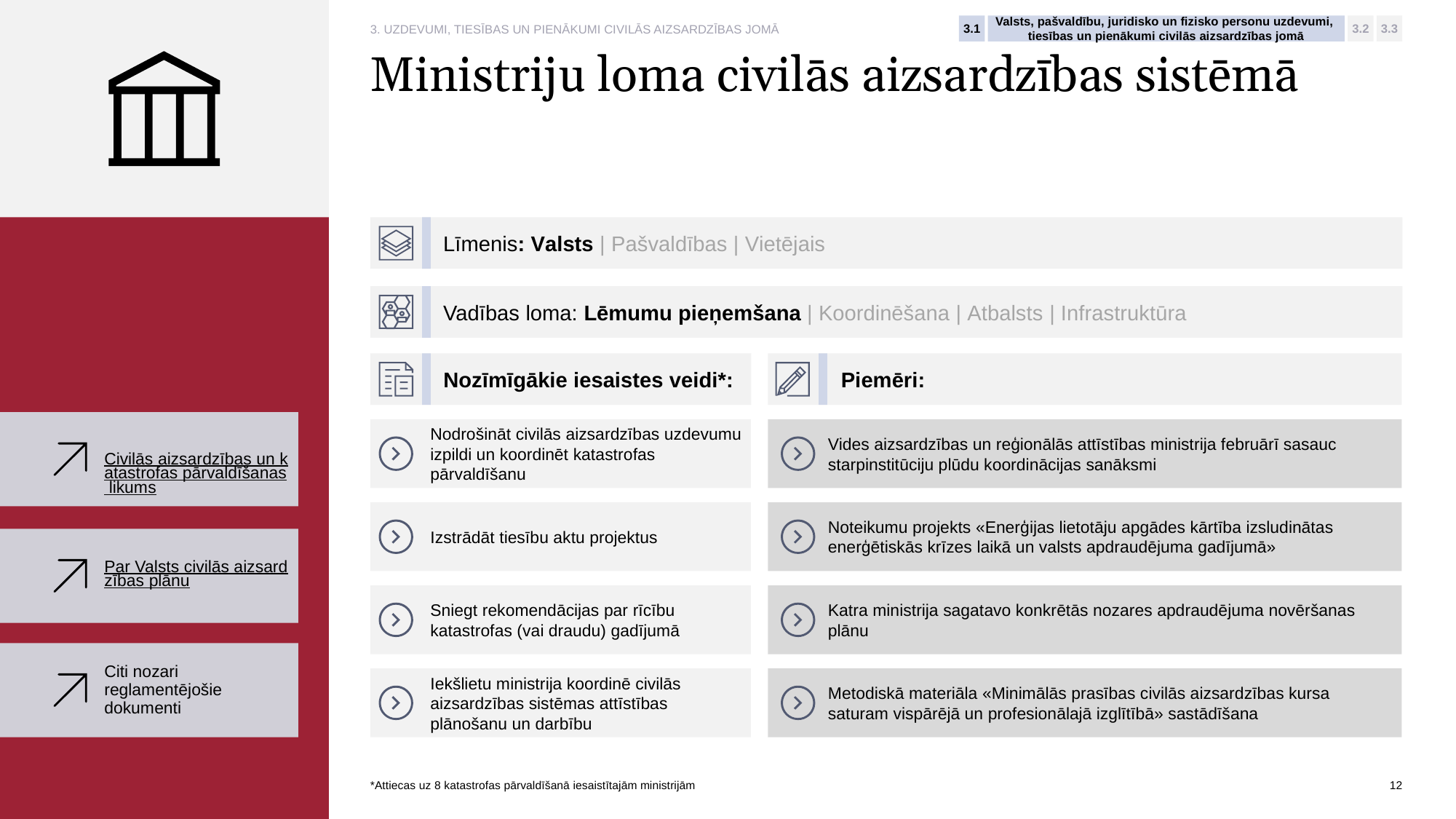

3.1
Valsts, pašvaldību, juridisko un fizisko personu uzdevumi,
tiesības un pienākumi civilās aizsardzības jomā
3.2
3.3
3. UZDEVUMI, TIESĪBAS UN PIENĀKUMI CIVILĀS AIZSARDZĪBAS JOMĀ

# Ministriju loma civilās aizsardzības sistēmā

Līmenis: Valsts | Pašvaldības | Vietējais

Vadības loma: Lēmumu pieņemšana | Koordinēšana | Atbalsts | Infrastruktūra

Nozīmīgākie iesaistes veidi*:

Piemēri:

Nodrošināt civilās aizsardzības uzdevumu izpildi un koordinēt katastrofas pārvaldīšanu
Vides aizsardzības un reģionālās attīstības ministrija februārī sasauc starpinstitūciju plūdu koordinācijas sanāksmi
Civilās aizsardzības un katastrofas pārvaldīšanas likums

Izstrādāt tiesību aktu projektus
Noteikumu projekts «Enerģijas lietotāju apgādes kārtība izsludinātas enerģētiskās krīzes laikā un valsts apdraudējuma gadījumā»

Par Valsts civilās aizsardzības plānu

Sniegt rekomendācijas par rīcību katastrofas (vai draudu) gadījumā
Katra ministrija sagatavo konkrētās nozares apdraudējuma novēršanas plānu

Citi nozari reglamentējošie dokumenti
Iekšlietu ministrija koordinē civilās aizsardzības sistēmas attīstības plānošanu un darbību
Metodiskā materiāla «Minimālās prasības civilās aizsardzības kursa saturam vispārējā un profesionālajā izglītībā» sastādīšana

12
*Attiecas uz 8 katastrofas pārvaldīšanā iesaistītajām ministrijām